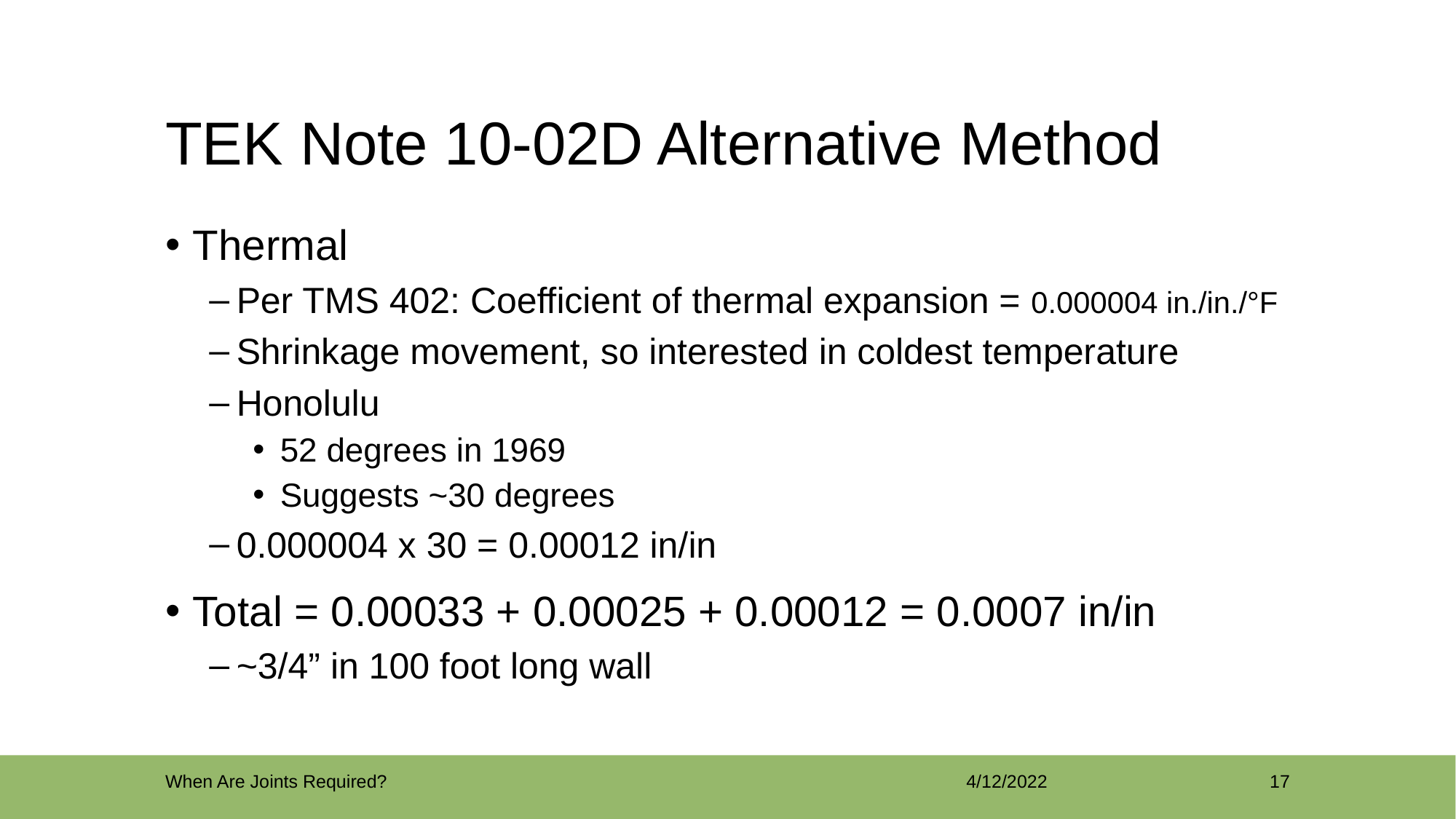

# TEK Note 10-02D Alternative Method
Thermal
Per TMS 402: Coefficient of thermal expansion = 0.000004 in./in./°F
Shrinkage movement, so interested in coldest temperature
Honolulu
52 degrees in 1969
Suggests ~30 degrees
0.000004 x 30 = 0.00012 in/in
Total = 0.00033 + 0.00025 + 0.00012 = 0.0007 in/in
~3/4” in 100 foot long wall

When Are Joints Required?
4/12/2022
17